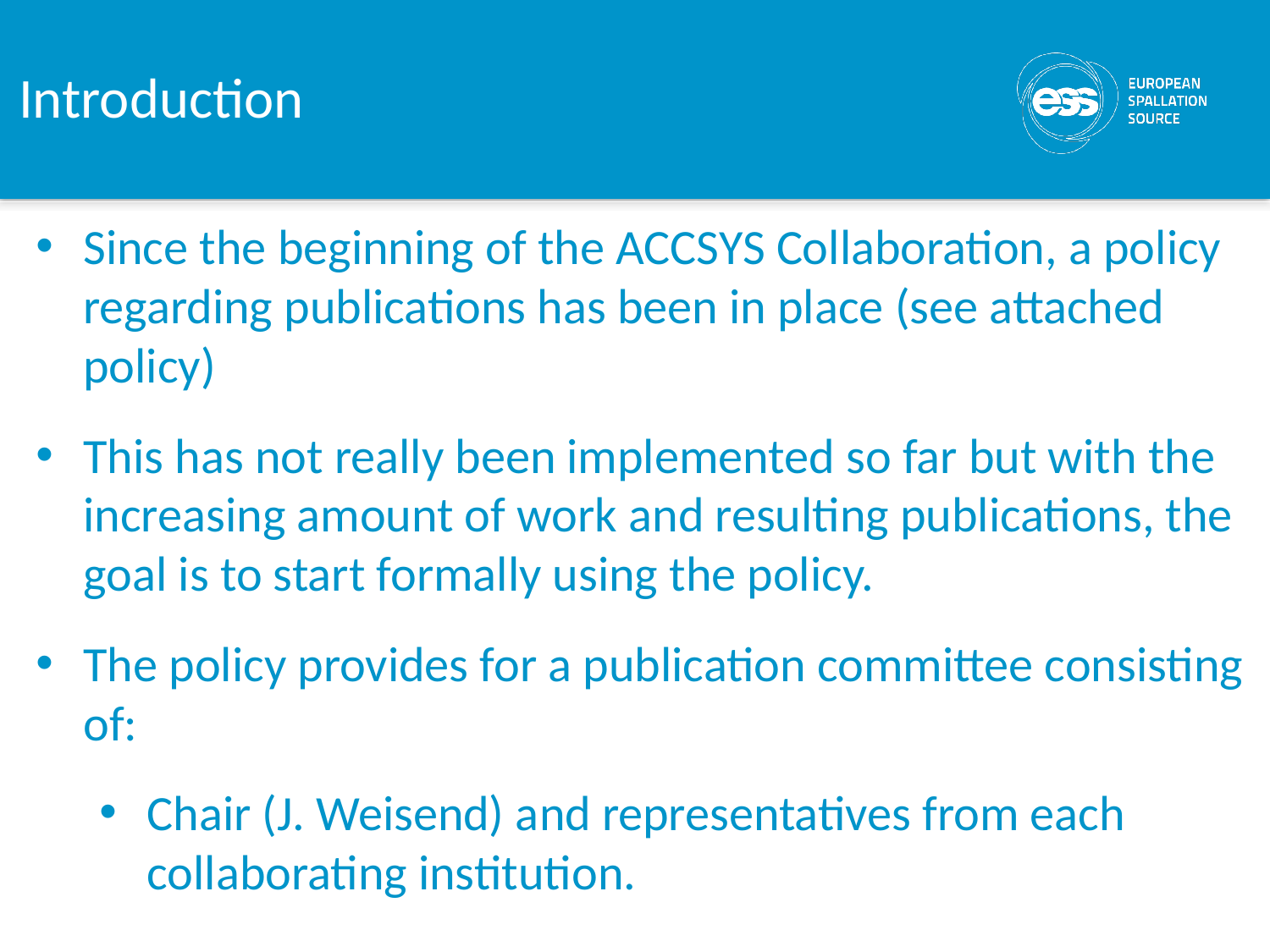

# Introduction
Since the beginning of the ACCSYS Collaboration, a policy regarding publications has been in place (see attached policy)
This has not really been implemented so far but with the increasing amount of work and resulting publications, the goal is to start formally using the policy.
The policy provides for a publication committee consisting of:
Chair (J. Weisend) and representatives from each collaborating institution.